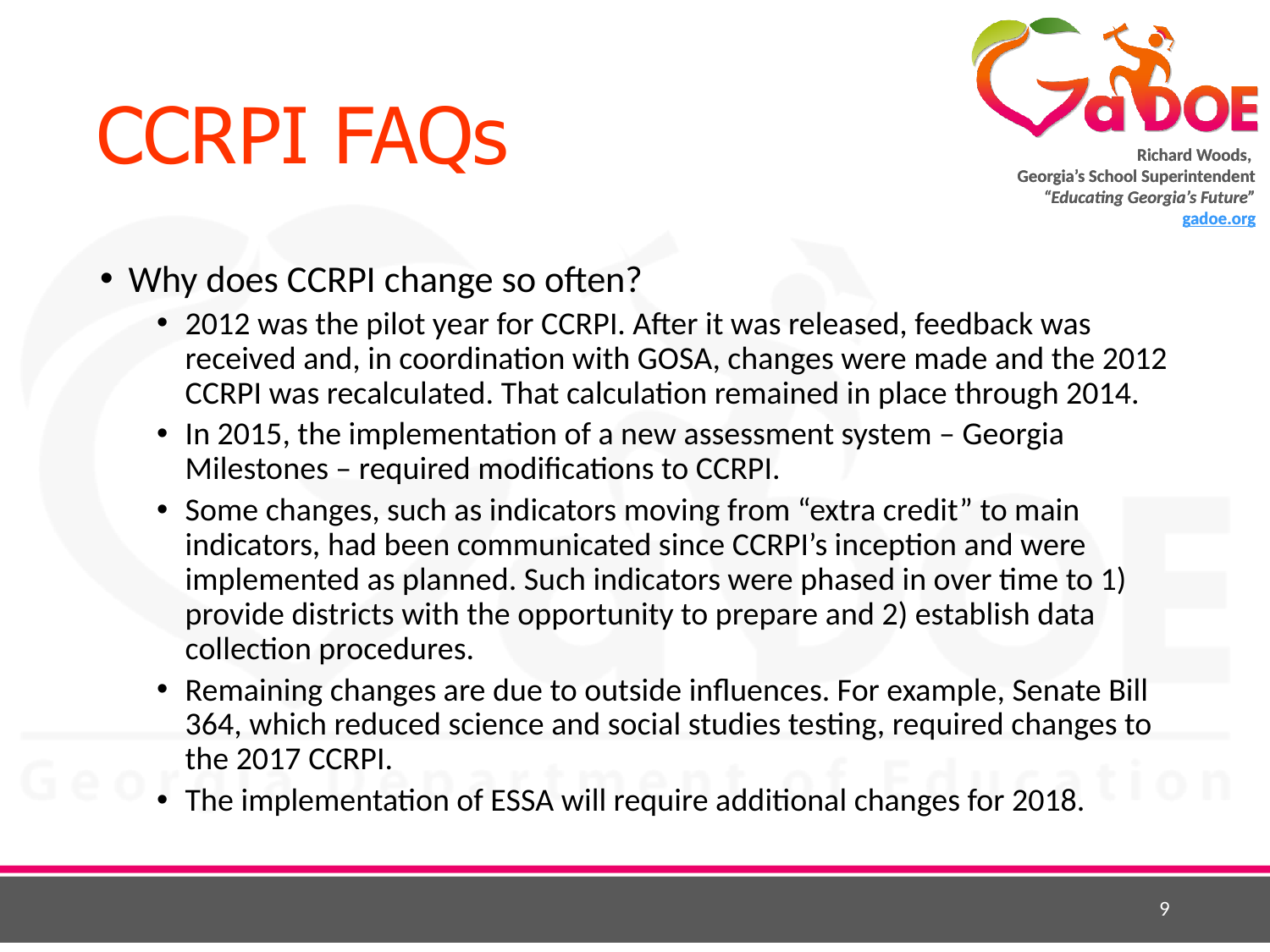

# CCRPI FAQs
Why does CCRPI change so often?
2012 was the pilot year for CCRPI. After it was released, feedback was received and, in coordination with GOSA, changes were made and the 2012 CCRPI was recalculated. That calculation remained in place through 2014.
In 2015, the implementation of a new assessment system – Georgia Milestones – required modifications to CCRPI.
Some changes, such as indicators moving from “extra credit” to main indicators, had been communicated since CCRPI’s inception and were implemented as planned. Such indicators were phased in over time to 1) provide districts with the opportunity to prepare and 2) establish data collection procedures.
Remaining changes are due to outside influences. For example, Senate Bill 364, which reduced science and social studies testing, required changes to the 2017 CCRPI.
The implementation of ESSA will require additional changes for 2018.
9